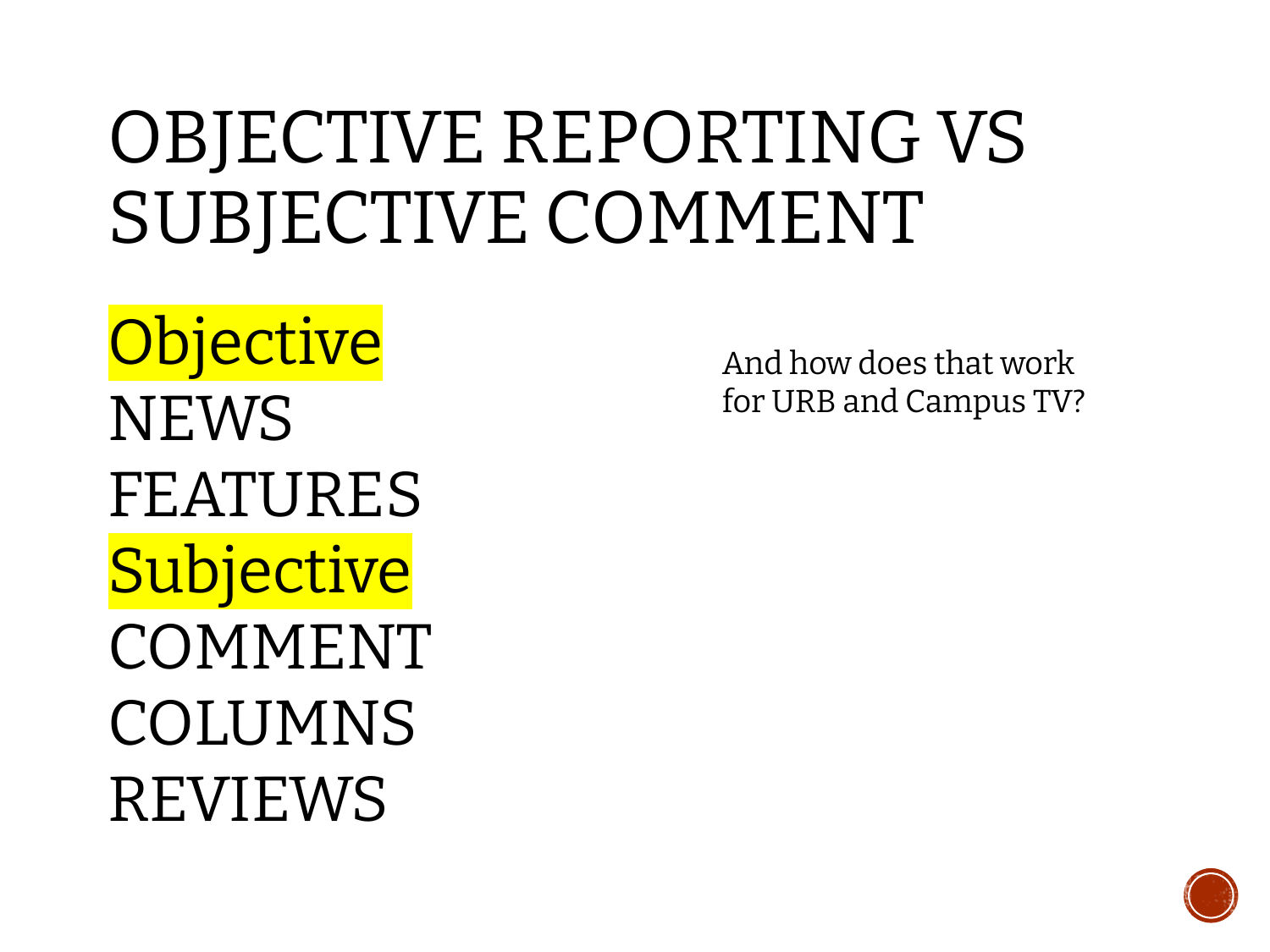

# Objective reporting vs subjective comment
Objective
NEWS
FEATURES
Subjective
COMMENT
COLUMNS
REVIEWS
And how does that work for URB and Campus TV?